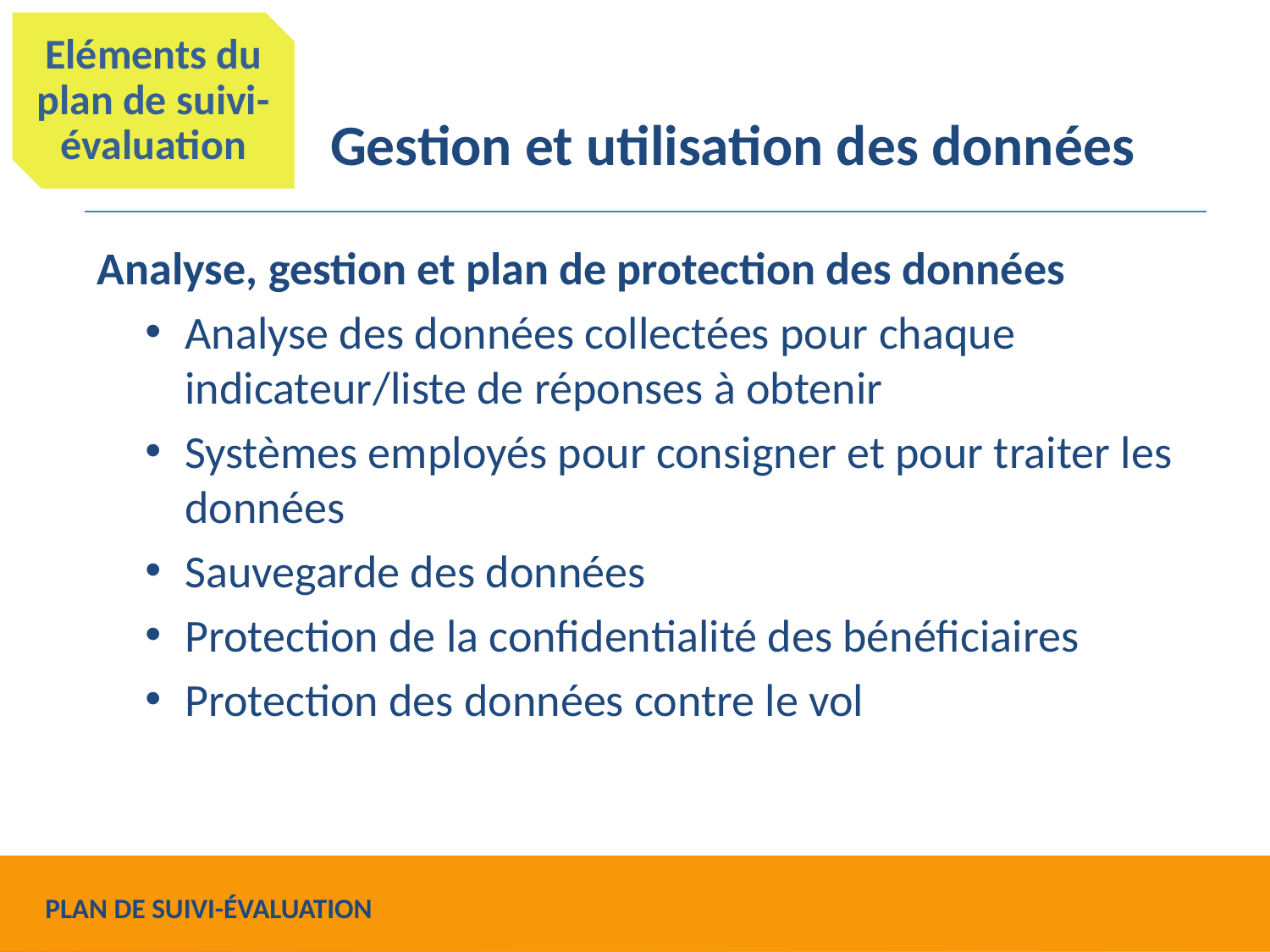

Eléments du plan de suivi-évaluation
# Gestion et utilisation des données
Analyse, gestion et plan de protection des données
Analyse des données collectées pour chaque indicateur/liste de réponses à obtenir
Systèmes employés pour consigner et pour traiter les données
Sauvegarde des données
Protection de la confidentialité des bénéficiaires
Protection des données contre le vol
PLAN DE SUIVI-ÉVALUATION